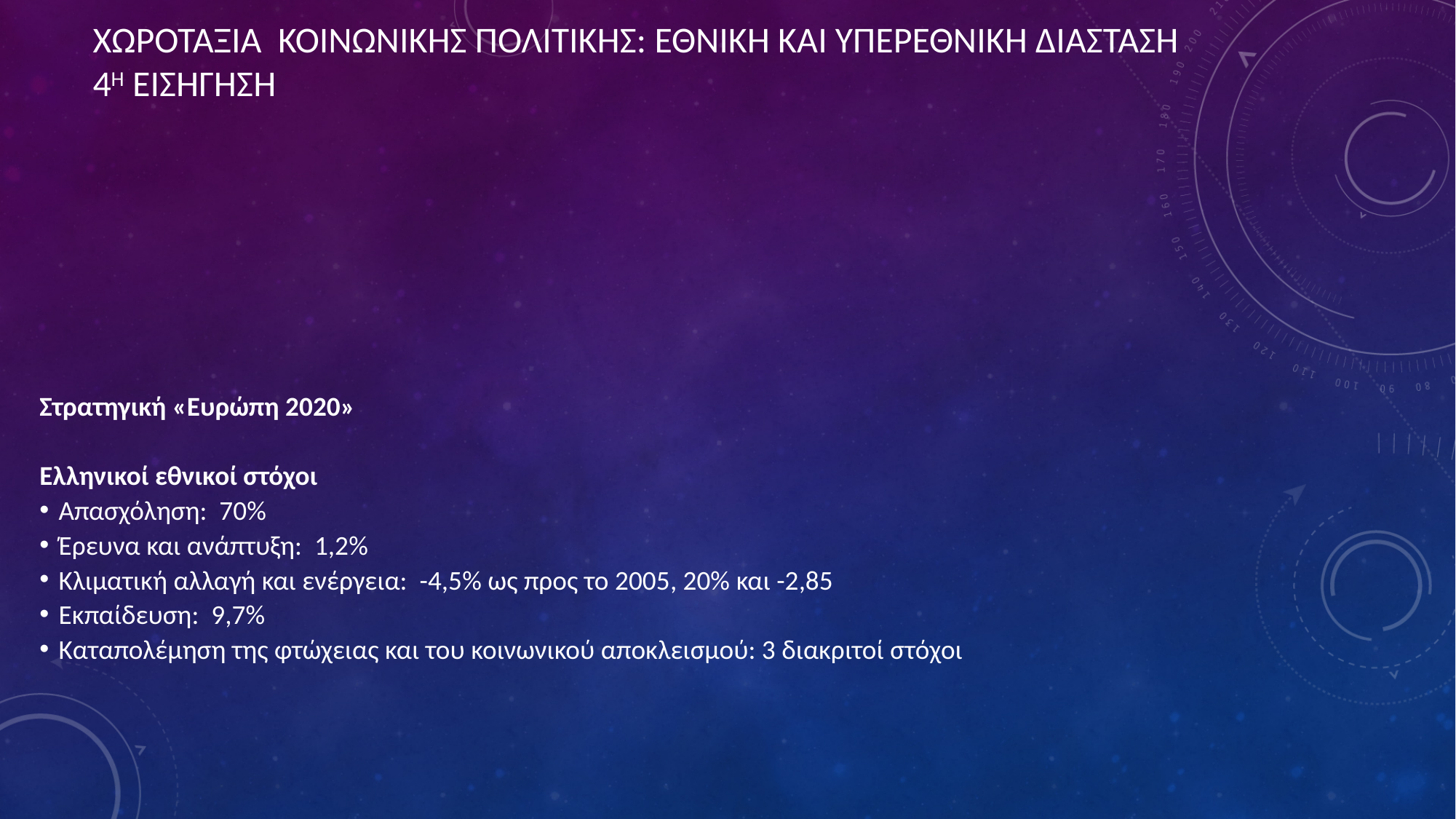

# ΧΩΡΟΤΑΞΙΑ  ΚΟΙΝΩΝΙΚΗΣ ΠΟΛΙΤΙΚΗΣ: ΕΘΝΙΚΗ ΚΑΙ ΥΠΕΡΕΘΝΙΚΗ ΔΙΑΣΤΑΣΗ 4η ΕΙΣΗΓΗΣΗ

Στρατηγική «Ευρώπη 2020»

Ελληνικοί εθνικοί στόχοι
Απασχόληση:  70%
Έρευνα και ανάπτυξη:  1,2%
Κλιματική αλλαγή και ενέργεια:  -4,5% ως προς το 2005, 20% και -2,85
Εκπαίδευση:  9,7%
Καταπολέμηση της φτώχειας και του κοινωνικού αποκλεισμού: 3 διακριτοί στόχοι